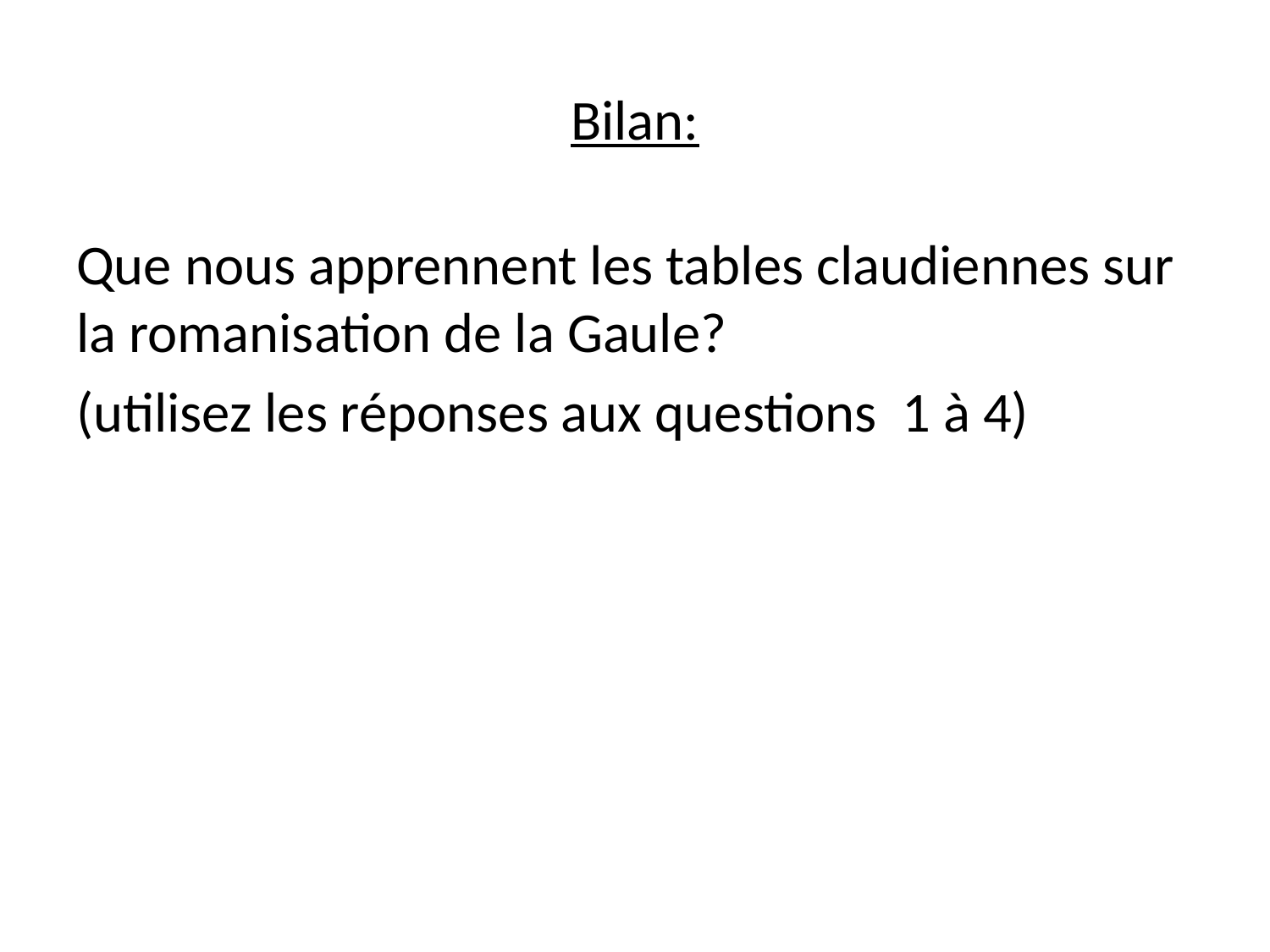

# Bilan:
Que nous apprennent les tables claudiennes sur la romanisation de la Gaule?
(utilisez les réponses aux questions  1 à 4)